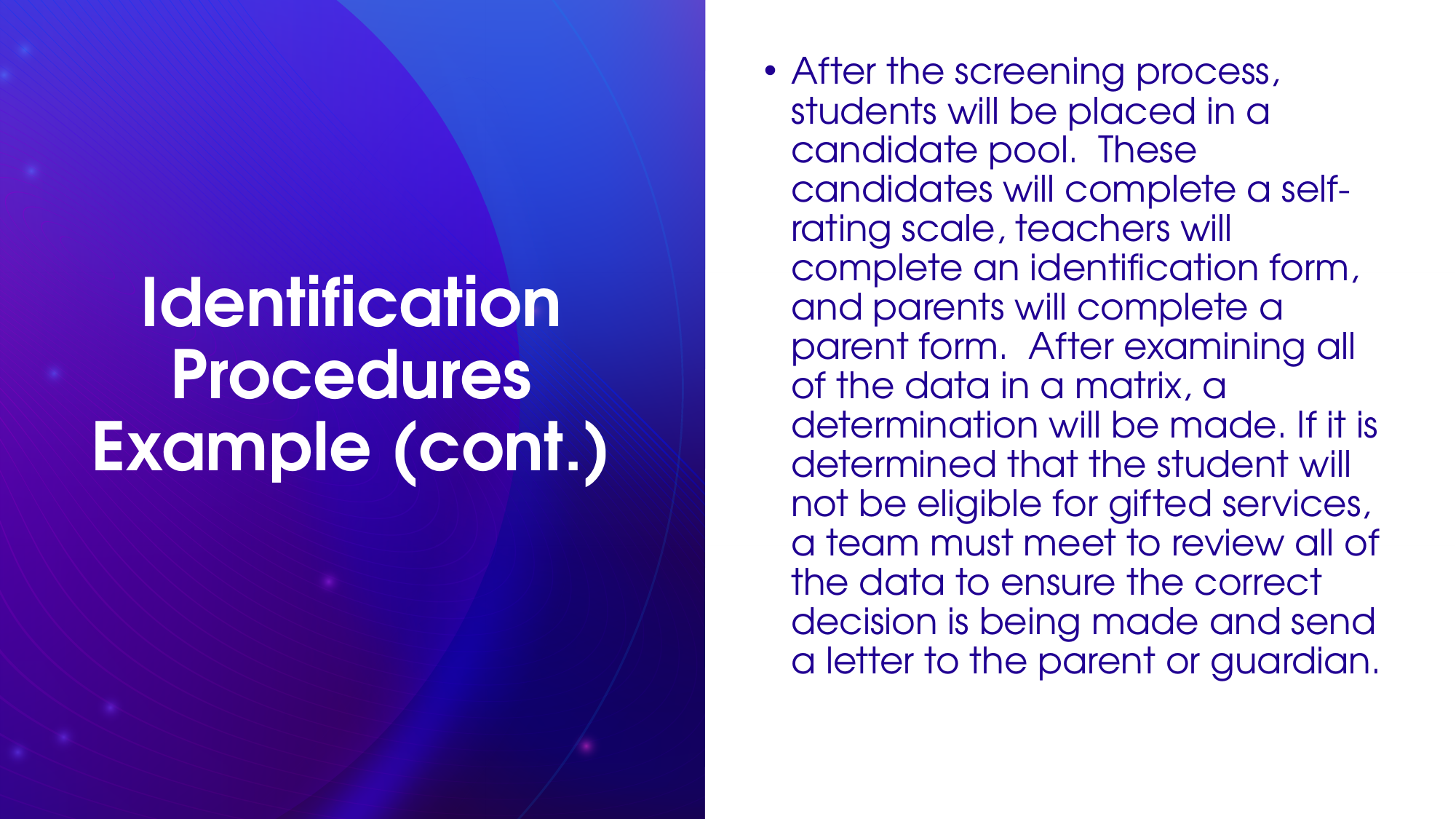

# Identification Procedures Example (cont.)
After the screening process, students will be placed in a candidate pool.  These candidates will complete a self-rating scale, teachers will complete an identification form, and parents will complete a parent form.  After examining all of the data in a matrix, a determination will be made. If it is determined that the student will not be eligible for gifted services, a team must meet to review all of the data to ensure the correct decision is being made and send a letter to the parent or guardian.